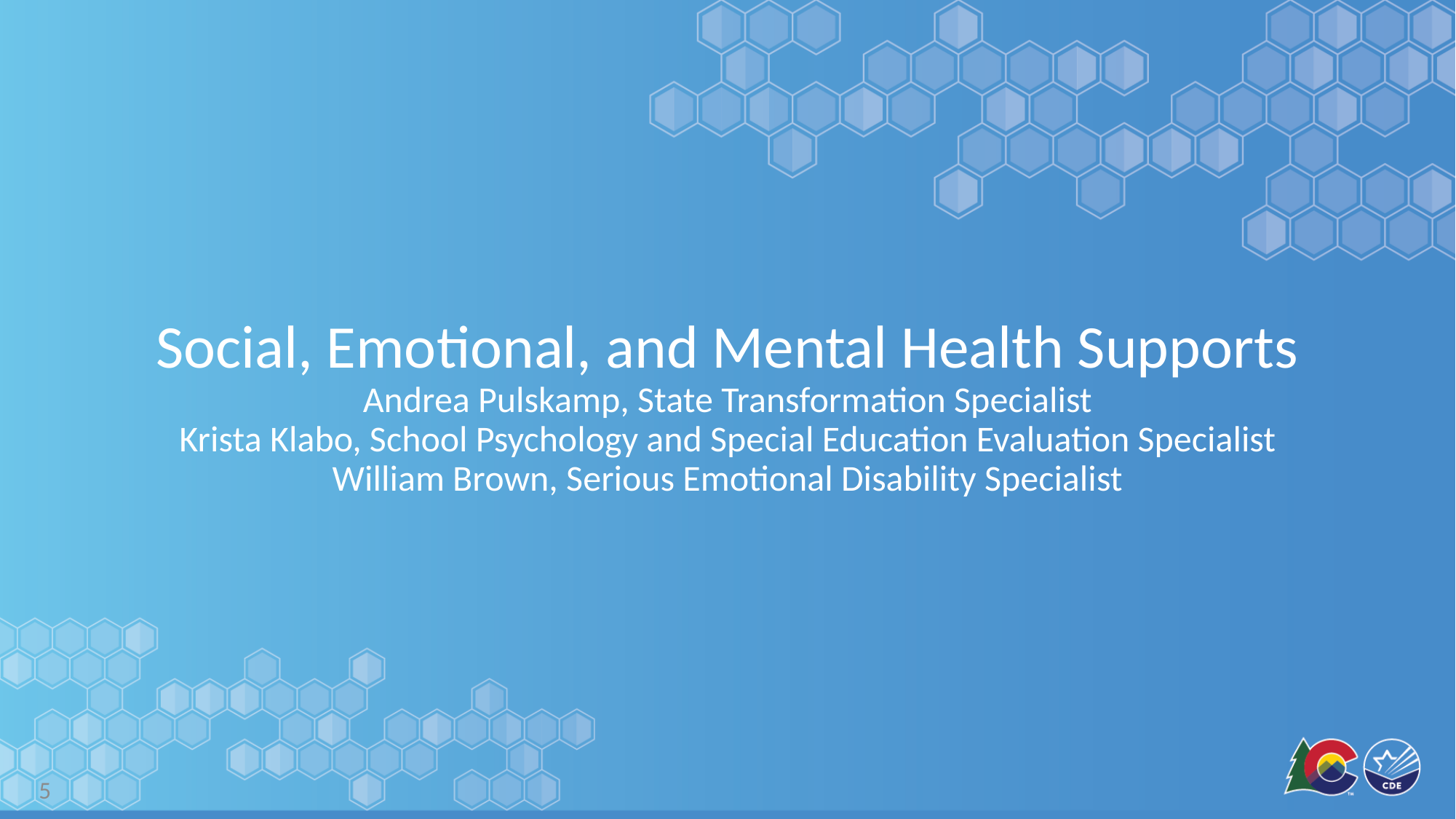

# Social, Emotional, and Mental Health Supports Andrea Pulskamp, State Transformation Specialist Krista Klabo, School Psychology and Special Education Evaluation Specialist William Brown, Serious Emotional Disability Specialist
5